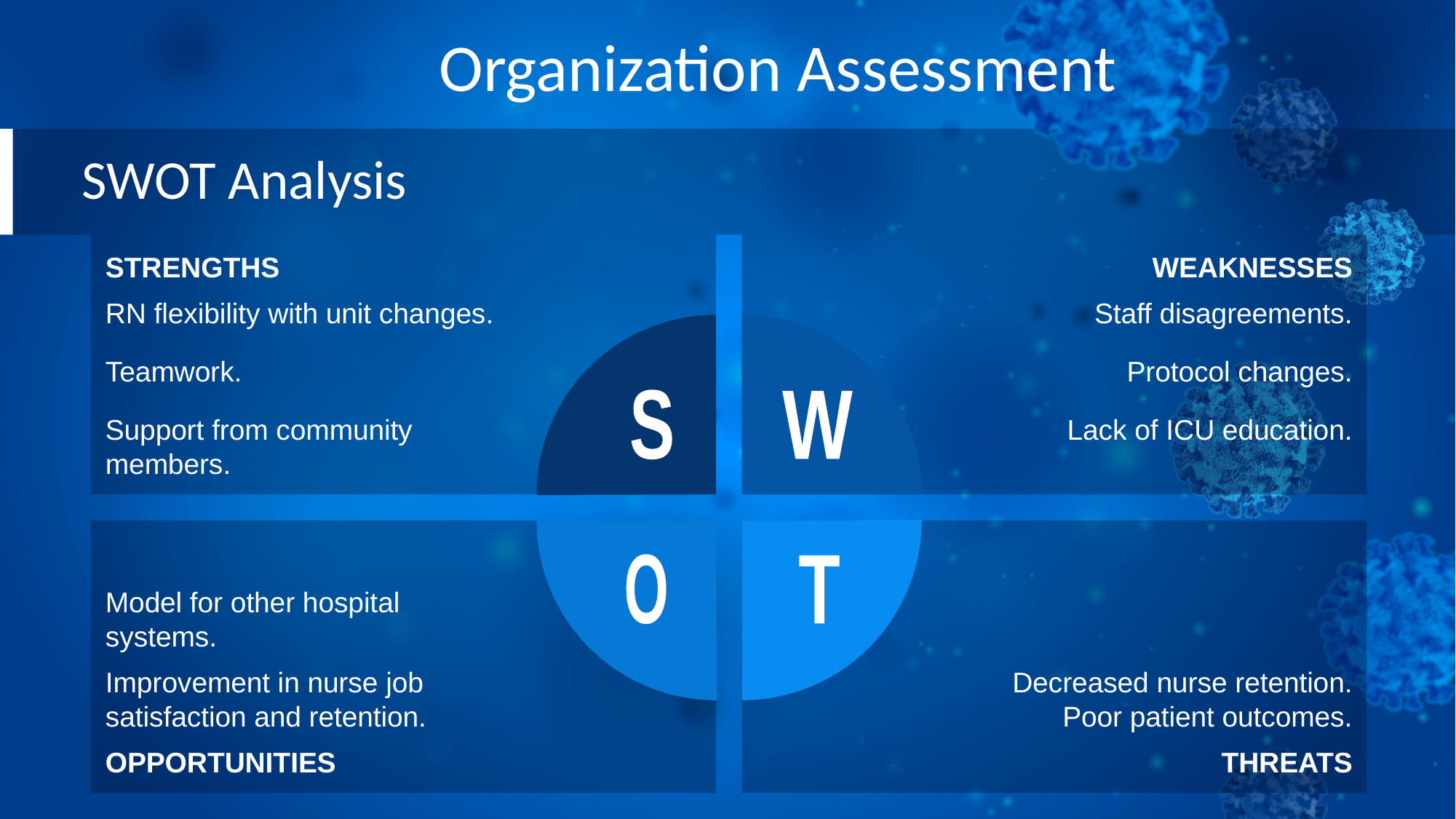

Organization Assessment
# SWOT Analysis
WEAKNESSES
Staff disagreements.
Protocol changes.
Lack of ICU education.
STRENGTHS
RN flexibility with unit changes.
Teamwork.
Support from community members.

S
W

Model for other hospital systems.
Improvement in nurse job satisfaction and retention.
OPPORTUNITIES
Decreased nurse retention.
Poor patient outcomes.
THREATS
O
T